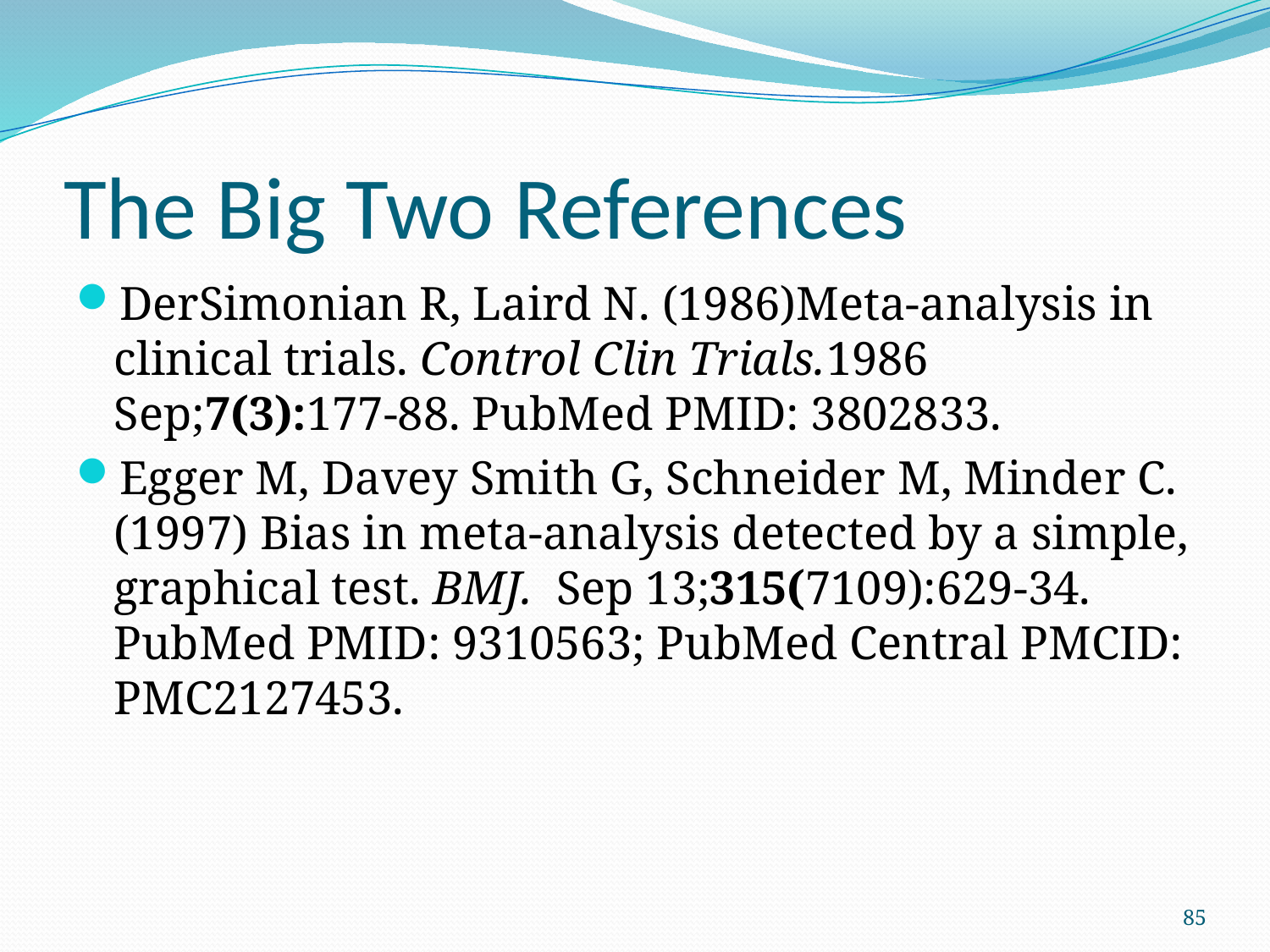

# The Big Two References
DerSimonian R, Laird N. (1986)Meta-analysis in clinical trials. Control Clin Trials.1986 Sep;7(3):177-88. PubMed PMID: 3802833.
Egger M, Davey Smith G, Schneider M, Minder C. (1997) Bias in meta-analysis detected by a simple, graphical test. BMJ.  Sep 13;315(7109):629-34. PubMed PMID: 9310563; PubMed Central PMCID: PMC2127453.

85